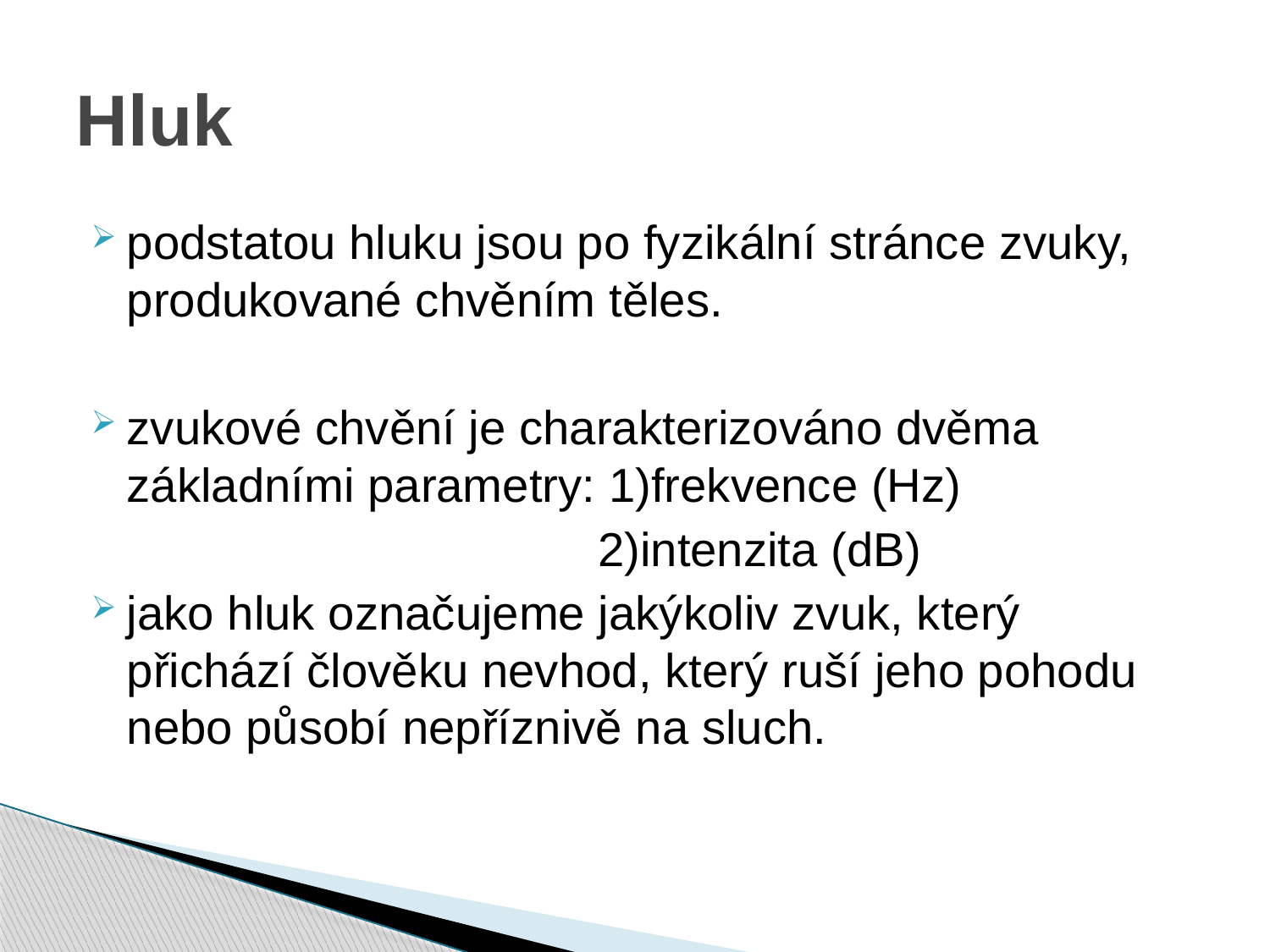

# Hluk
podstatou hluku jsou po fyzikální stránce zvuky, produkované chvěním těles.

zvukové chvění je charakterizováno dvěma základními parametry: 1)frekvence (Hz)
                                      2)intenzita (dB)
jako hluk označujeme jakýkoliv zvuk, který přichází člověku nevhod, který ruší jeho pohodu nebo působí nepříznivě na sluch.